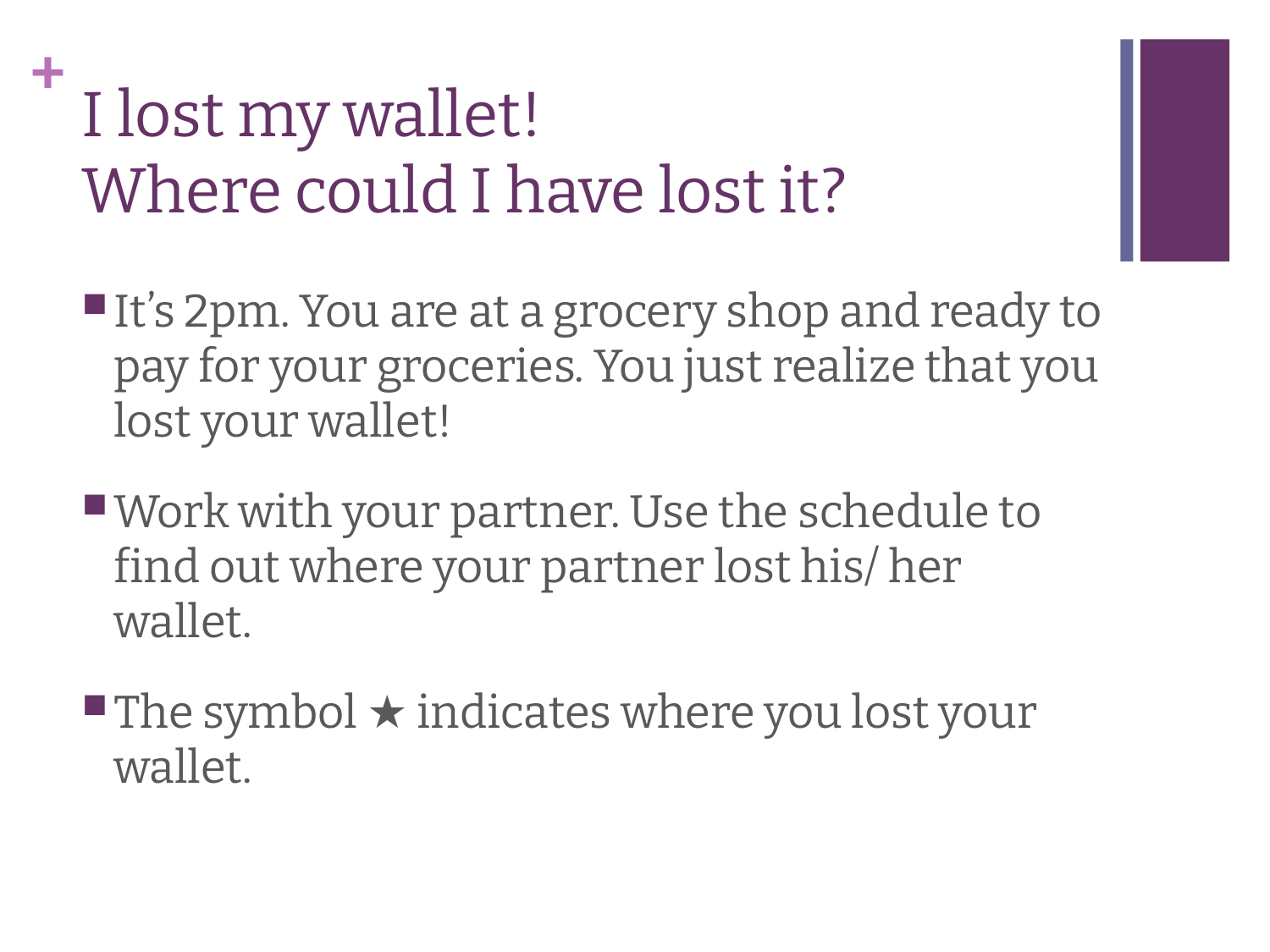

# I lost my wallet! Where could I have lost it?
It’s 2pm. You are at a grocery shop and ready to pay for your groceries. You just realize that you lost your wallet!
Work with your partner. Use the schedule to find out where your partner lost his/ her wallet.
The symbol ★ indicates where you lost your wallet.